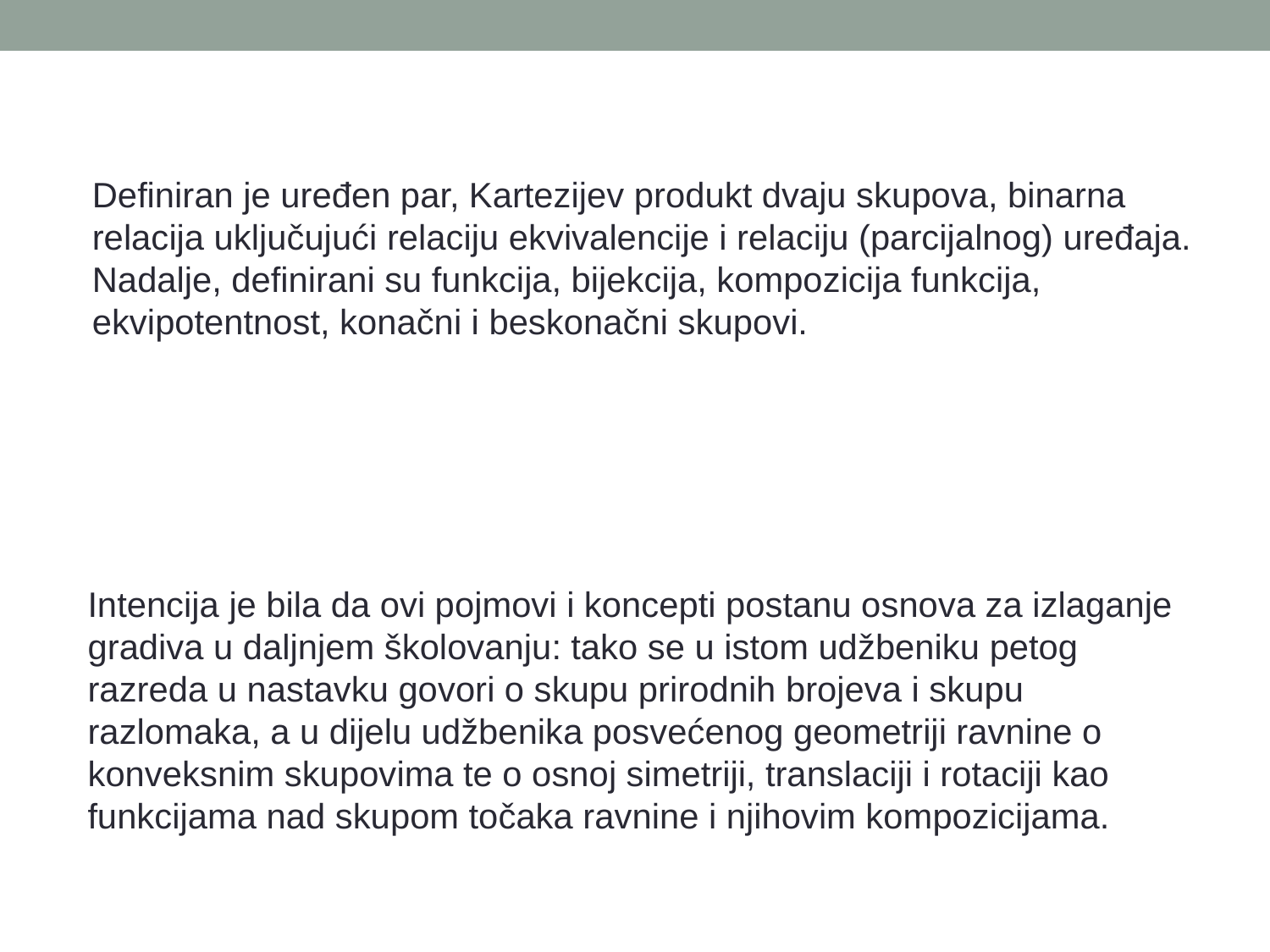

Definiran je uređen par, Kartezijev produkt dvaju skupova, binarna relacija uključujući relaciju ekvivalencije i relaciju (parcijalnog) uređaja. Nadalje, definirani su funkcija, bijekcija, kompozicija funkcija, ekvipotentnost, konačni i beskonačni skupovi.
Intencija je bila da ovi pojmovi i koncepti postanu osnova za izlaganje gradiva u daljnjem školovanju: tako se u istom udžbeniku petog razreda u nastavku govori o skupu prirodnih brojeva i skupu razlomaka, a u dijelu udžbenika posvećenog geometriji ravnine o konveksnim skupovima te o osnoj simetriji, translaciji i rotaciji kao funkcijama nad skupom točaka ravnine i njihovim kompozicijama.